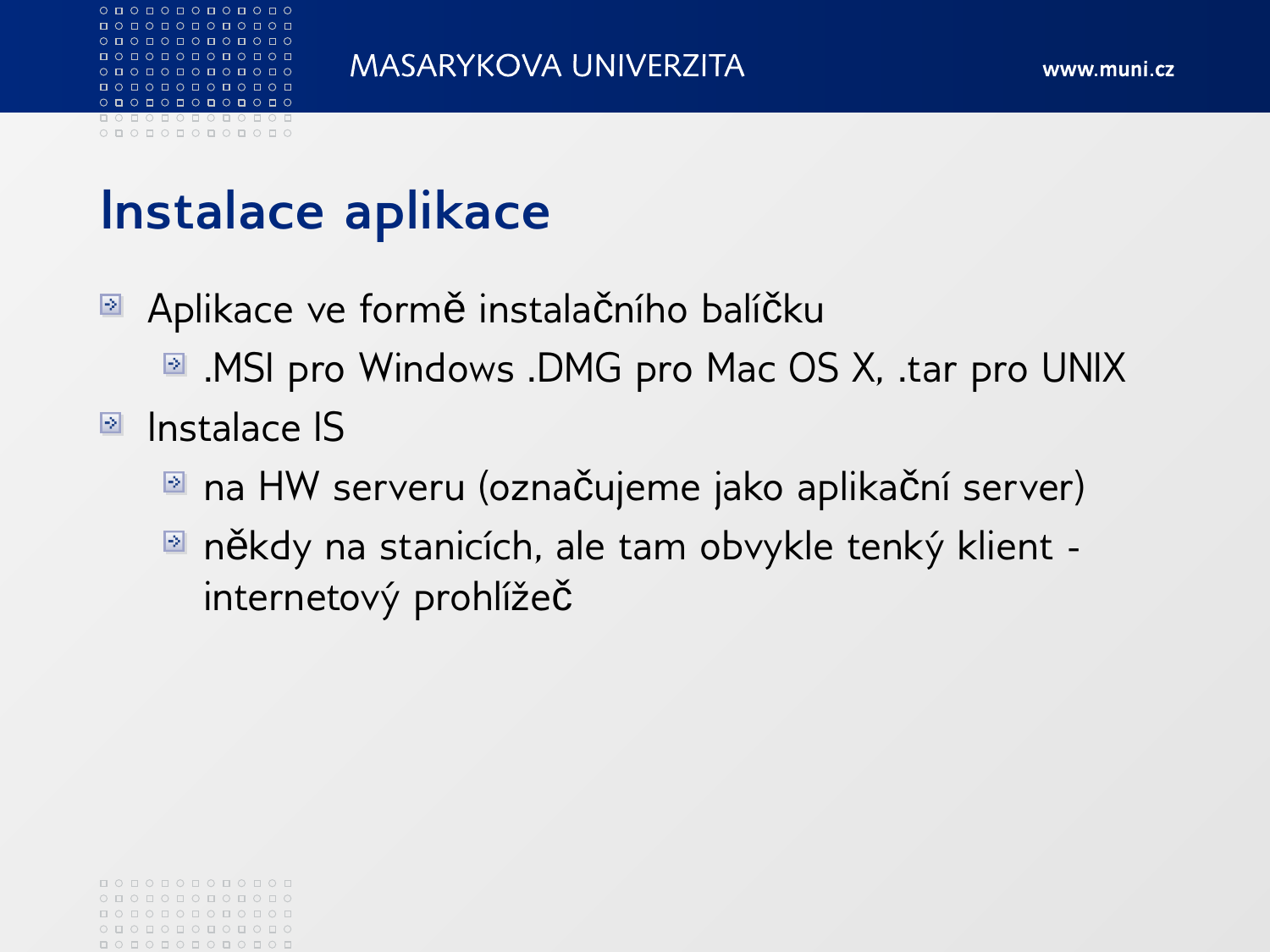

# Instalace aplikace
Aplikace ve formě instalačního balíčku
.MSI pro Windows .DMG pro Mac OS X, .tar pro UNIX
Instalace IS
na HW serveru (označujeme jako aplikační server)
někdy na stanicích, ale tam obvykle tenký klient - internetový prohlížeč